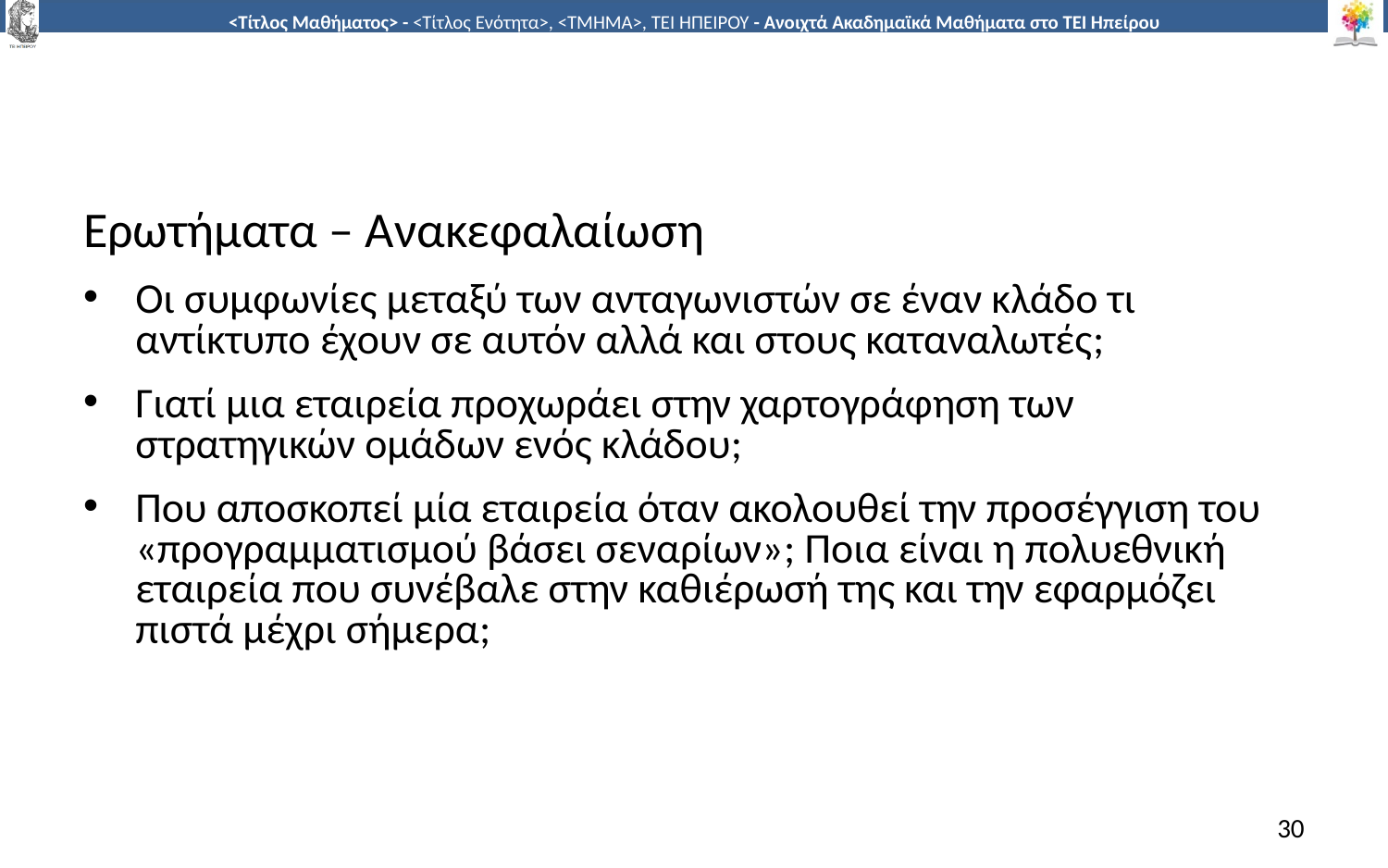

#
Ερωτήματα – Ανακεφαλαίωση
Οι συμφωνίες μεταξύ των ανταγωνιστών σε έναν κλάδο τι αντίκτυπο έχουν σε αυτόν αλλά και στους καταναλωτές;
Γιατί μια εταιρεία προχωράει στην χαρτογράφηση των στρατηγικών ομάδων ενός κλάδου;
Που αποσκοπεί μία εταιρεία όταν ακολουθεί την προσέγγιση του «προγραμματισμού βάσει σεναρίων»; Ποια είναι η πολυεθνική εταιρεία που συνέβαλε στην καθιέρωσή της και την εφαρμόζει πιστά μέχρι σήμερα;

30